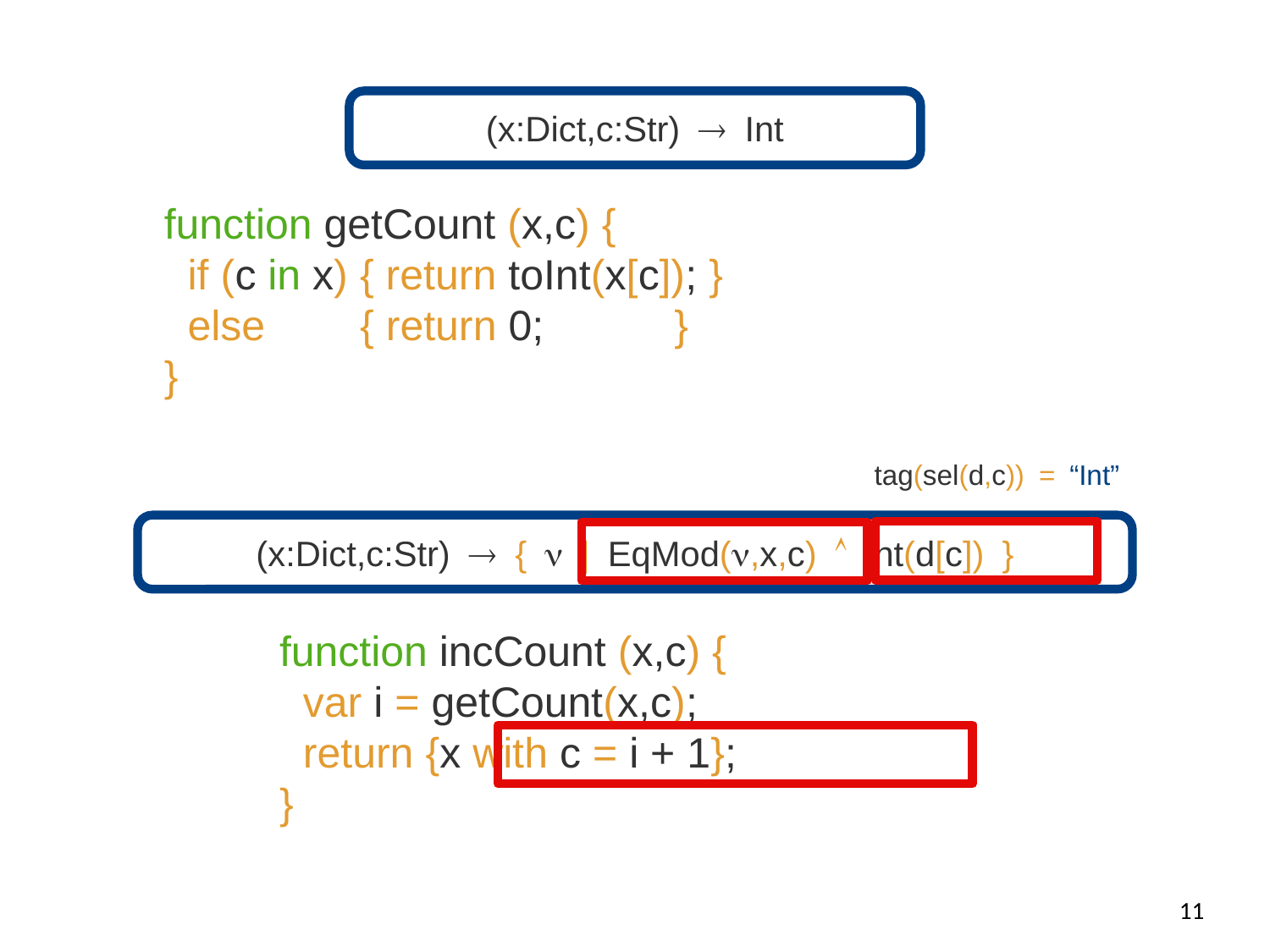

(x:Dict,c:Str) → Int
function getCount (x,c) {
  if (c in x) { return toInt(x[c]); }
  else        { return 0;           }
}

tag(sel(d,c)) = “Int”
(x:Dict,c:Str) → { ν | EqMod(ν,x,c) ∧ Int(d[c]) }

function incCount (x,c) {
  var i = getCount(x,c);
  return {x with c = i + 1};
}

11